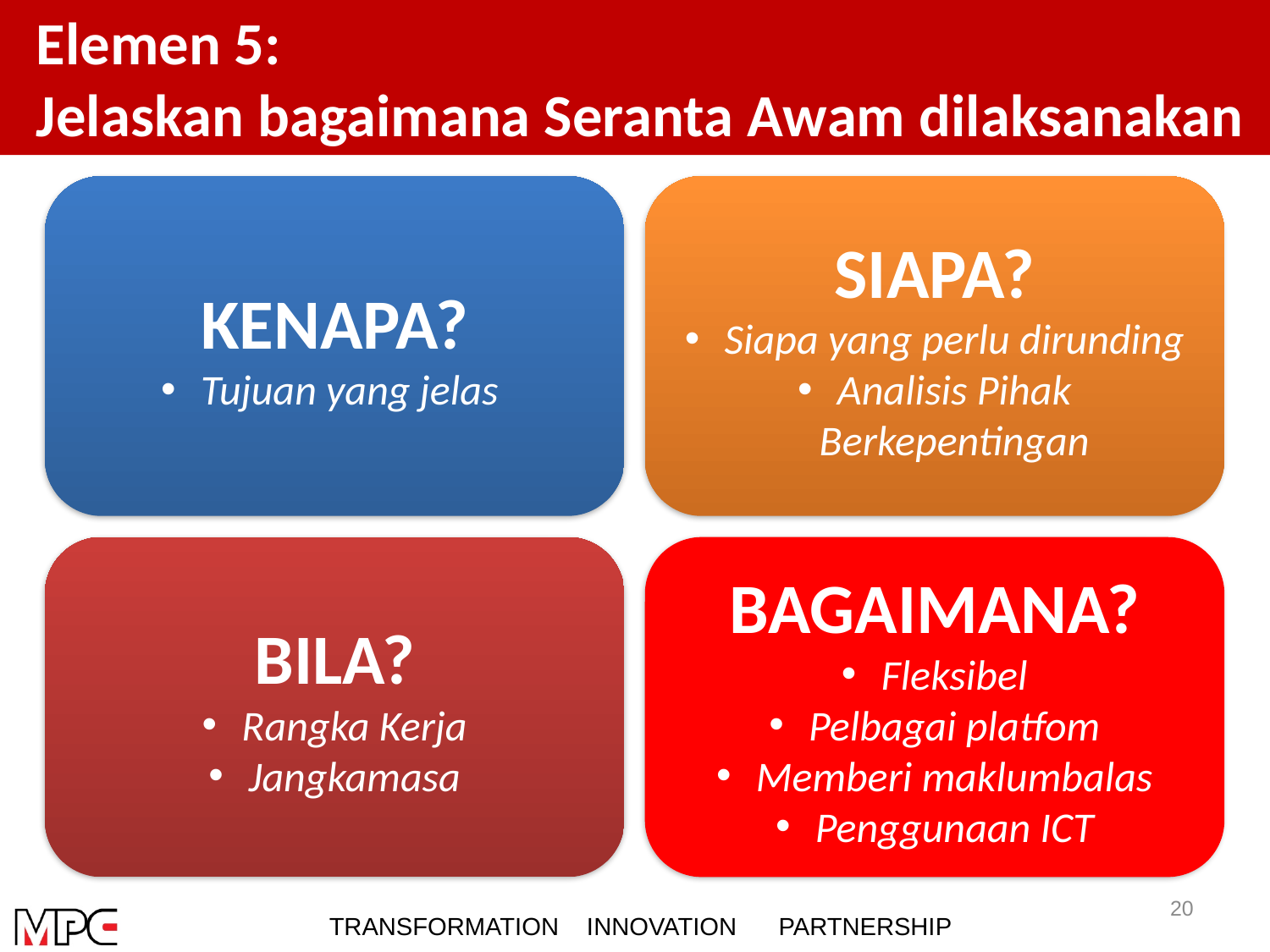

Elemen 5:
Jelaskan bagaimana Seranta Awam dilaksanakan
KENAPA?
Tujuan yang jelas
SIAPA?
Siapa yang perlu dirunding
Analisis Pihak Berkepentingan
BILA?
Rangka Kerja
Jangkamasa
BAGAIMANA?
Fleksibel
Pelbagai platfom
Memberi maklumbalas
Penggunaan ICT
20